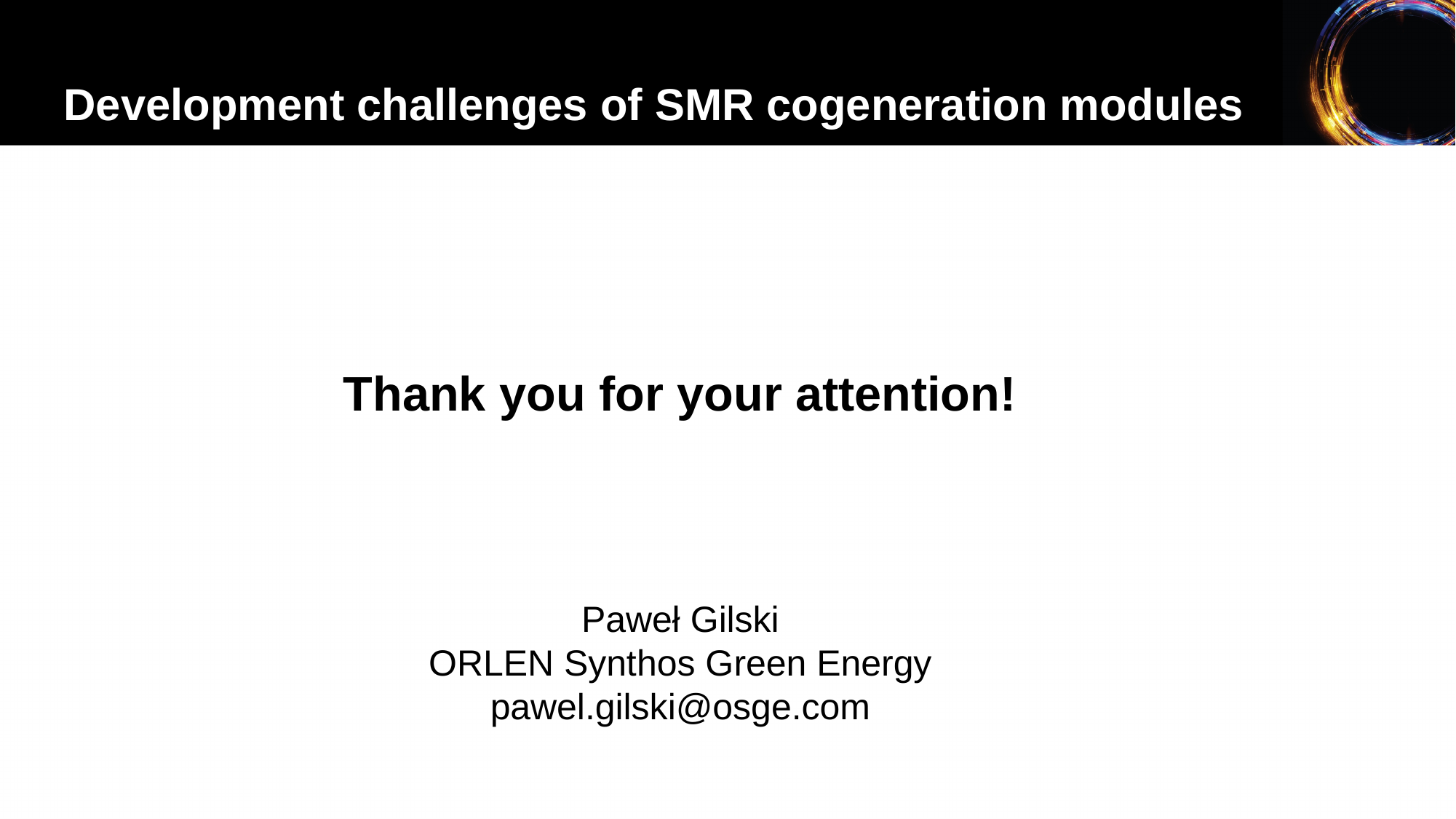

Development challenges of SMR cogeneration modules
Thank you for your attention!

Paweł Gilski
ORLEN Synthos Green Energy
pawel.gilski@osge.com